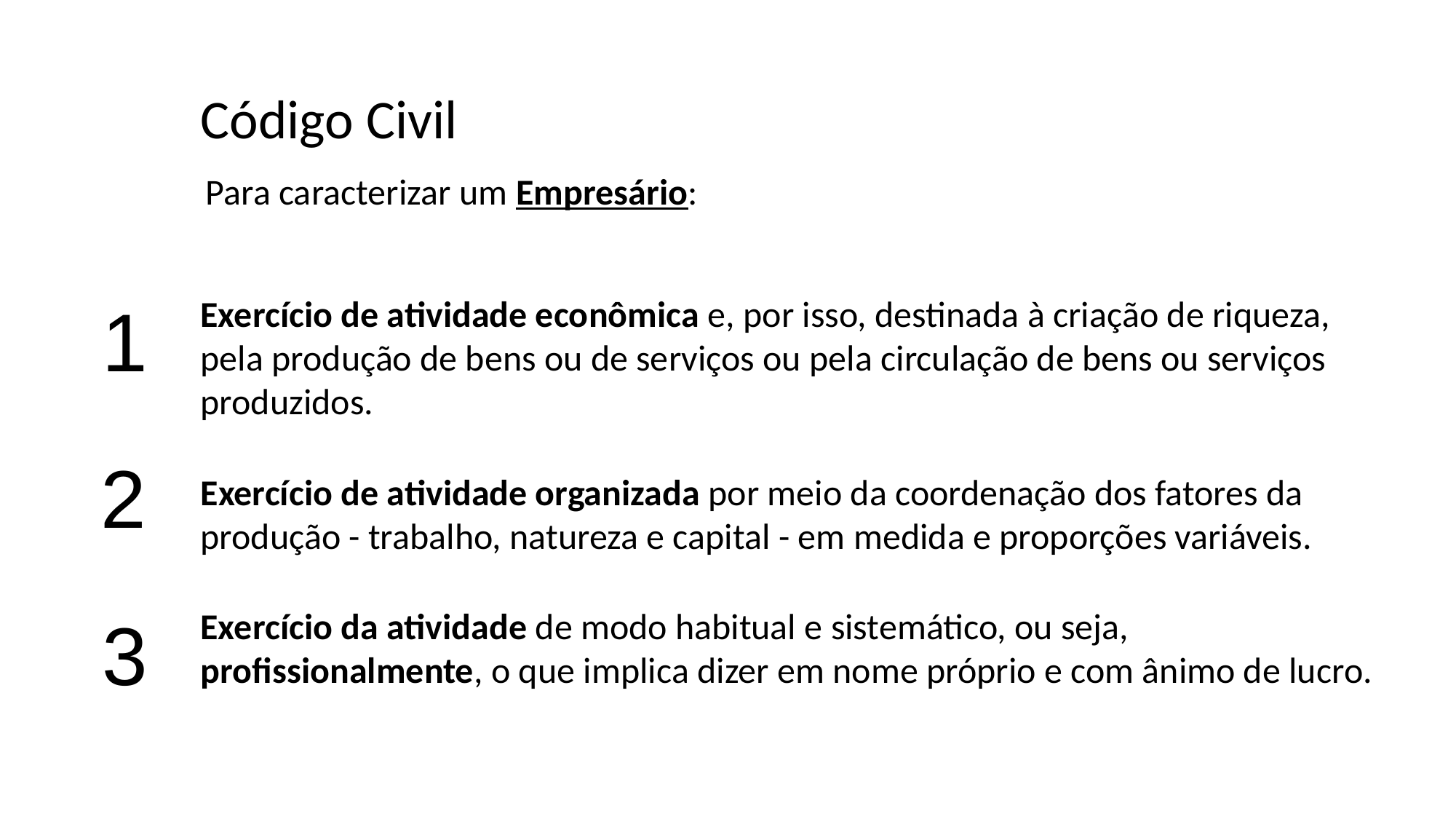

Código Civil
Para caracterizar um Empresário:
1
Exercício de atividade econômica e, por isso, destinada à criação de riqueza, pela produção de bens ou de serviços ou pela circulação de bens ou serviços produzidos.
2
Exercício de atividade organizada por meio da coordenação dos fatores da produção - trabalho, natureza e capital - em medida e proporções variáveis.
3
Exercício da atividade de modo habitual e sistemático, ou seja, profissionalmente, o que implica dizer em nome próprio e com ânimo de lucro.